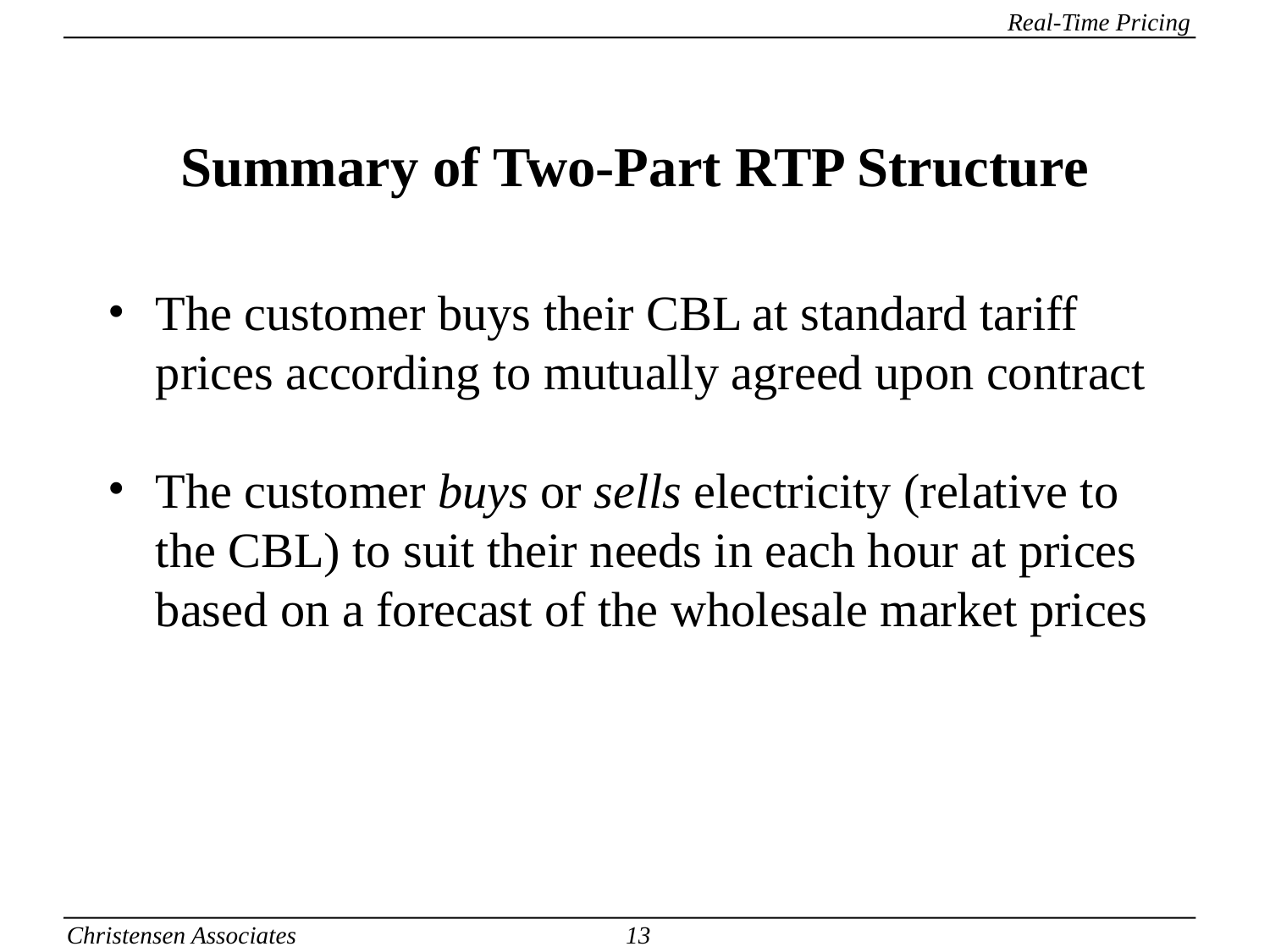

# Summary of Two-Part RTP Structure
The customer buys their CBL at standard tariff prices according to mutually agreed upon contract
The customer buys or sells electricity (relative to the CBL) to suit their needs in each hour at prices based on a forecast of the wholesale market prices